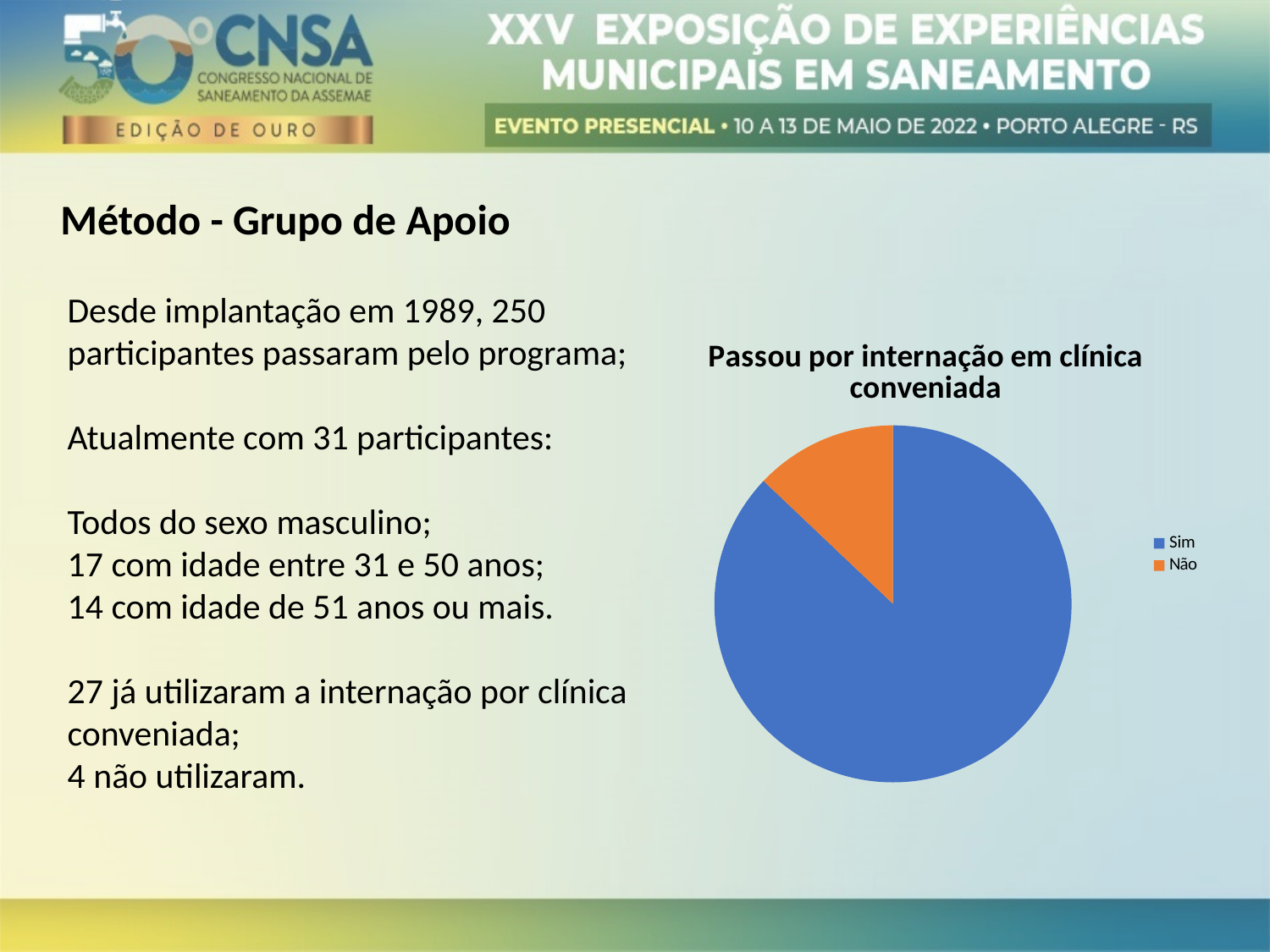

Método - Grupo de Apoio

Desde implantação em 1989, 250 participantes passaram pelo programa;

Atualmente com 31 participantes:

Todos do sexo masculino;
17 com idade entre 31 e 50 anos;
14 com idade de 51 anos ou mais.

27 já utilizaram a internação por clínica conveniada;
4 não utilizaram.

### Chart:

| Category | Passou por internação em clínica conveniada |
|---|---|
| Sim | 27.0 |
| Não | 4.0 |